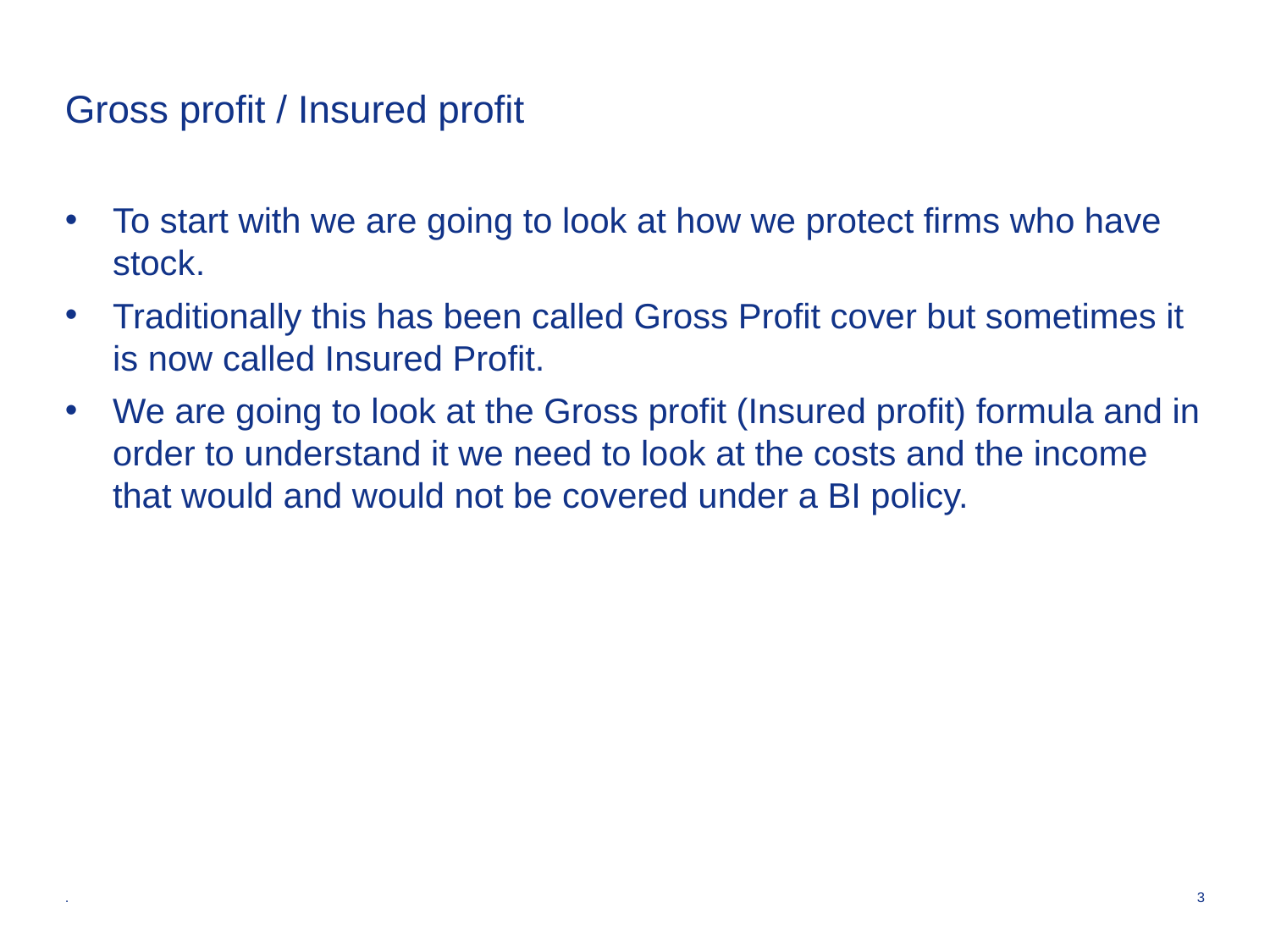

# Gross profit / Insured profit
To start with we are going to look at how we protect firms who have stock.
Traditionally this has been called Gross Profit cover but sometimes it is now called Insured Profit.
We are going to look at the Gross profit (Insured profit) formula and in order to understand it we need to look at the costs and the income that would and would not be covered under a BI policy.

.

3